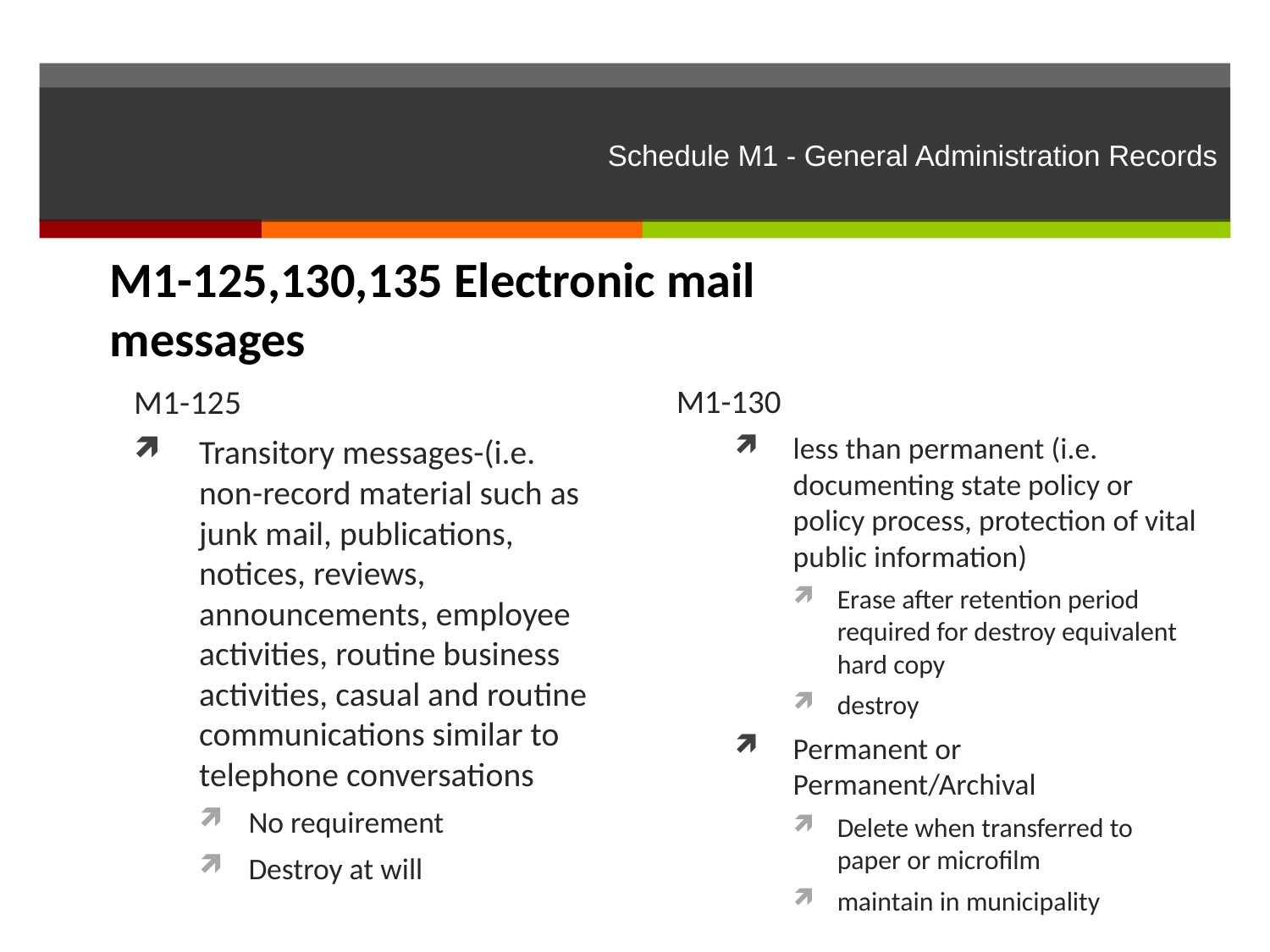

# Schedule M1 - General Administration Records
M1-125,130,135 Electronic mail messages
M1-125
Transitory messages-(i.e. non-record material such as junk mail, publications, notices, reviews, announcements, employee activities, routine business activities, casual and routine communications similar to telephone conversations
No requirement
Destroy at will
M1-130
less than permanent (i.e. documenting state policy or policy process, protection of vital public information)
Erase after retention period required for destroy equivalent hard copy
destroy
Permanent or Permanent/Archival
Delete when transferred to paper or microfilm
maintain in municipality